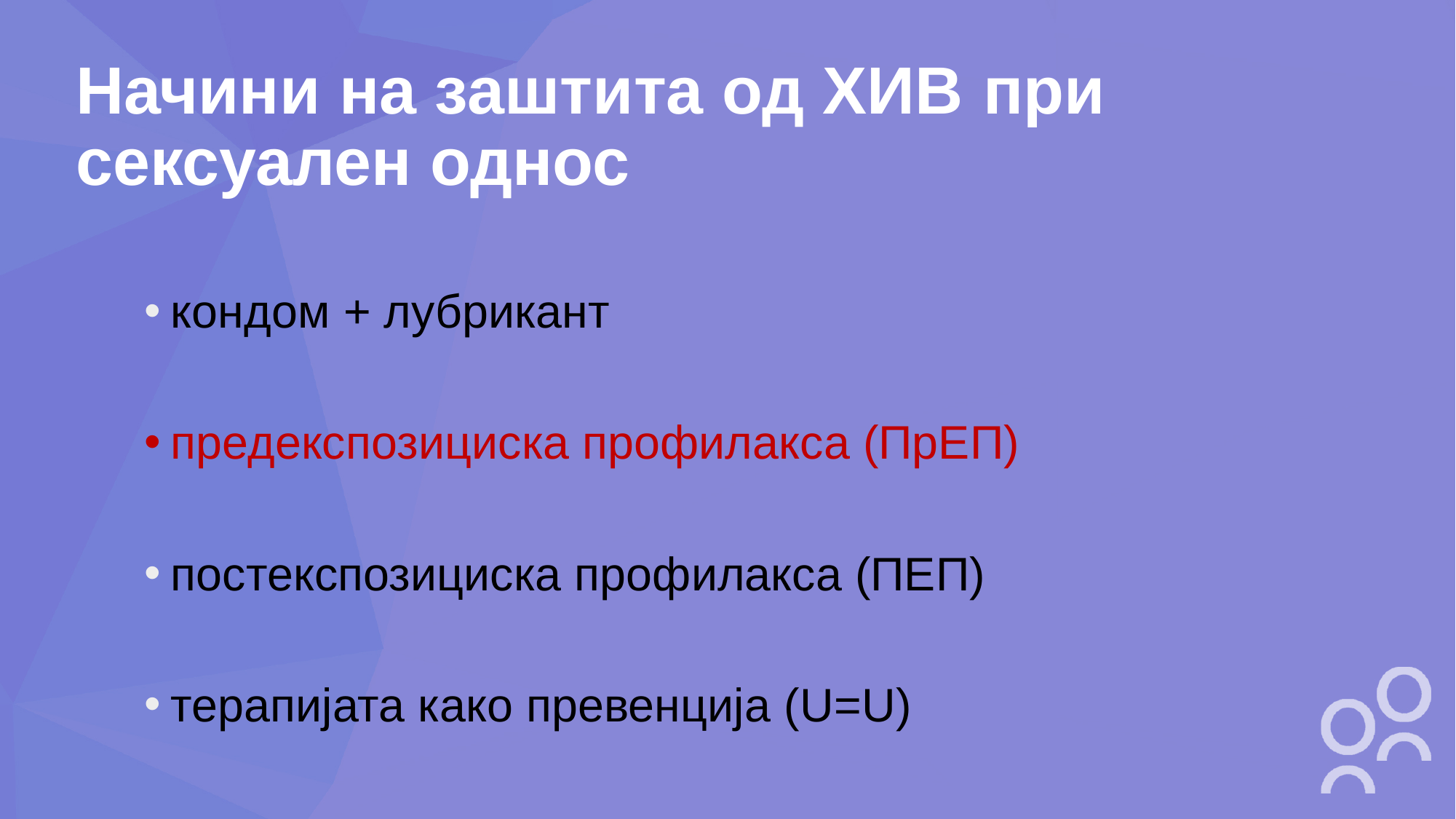

# Начини на заштита од ХИВ при сексуален однос

кондом + лубрикант

предекспозициска профилакса (ПрЕП)

постекспозициска профилакса (ПЕП)

терапијата како превенција (U=U)